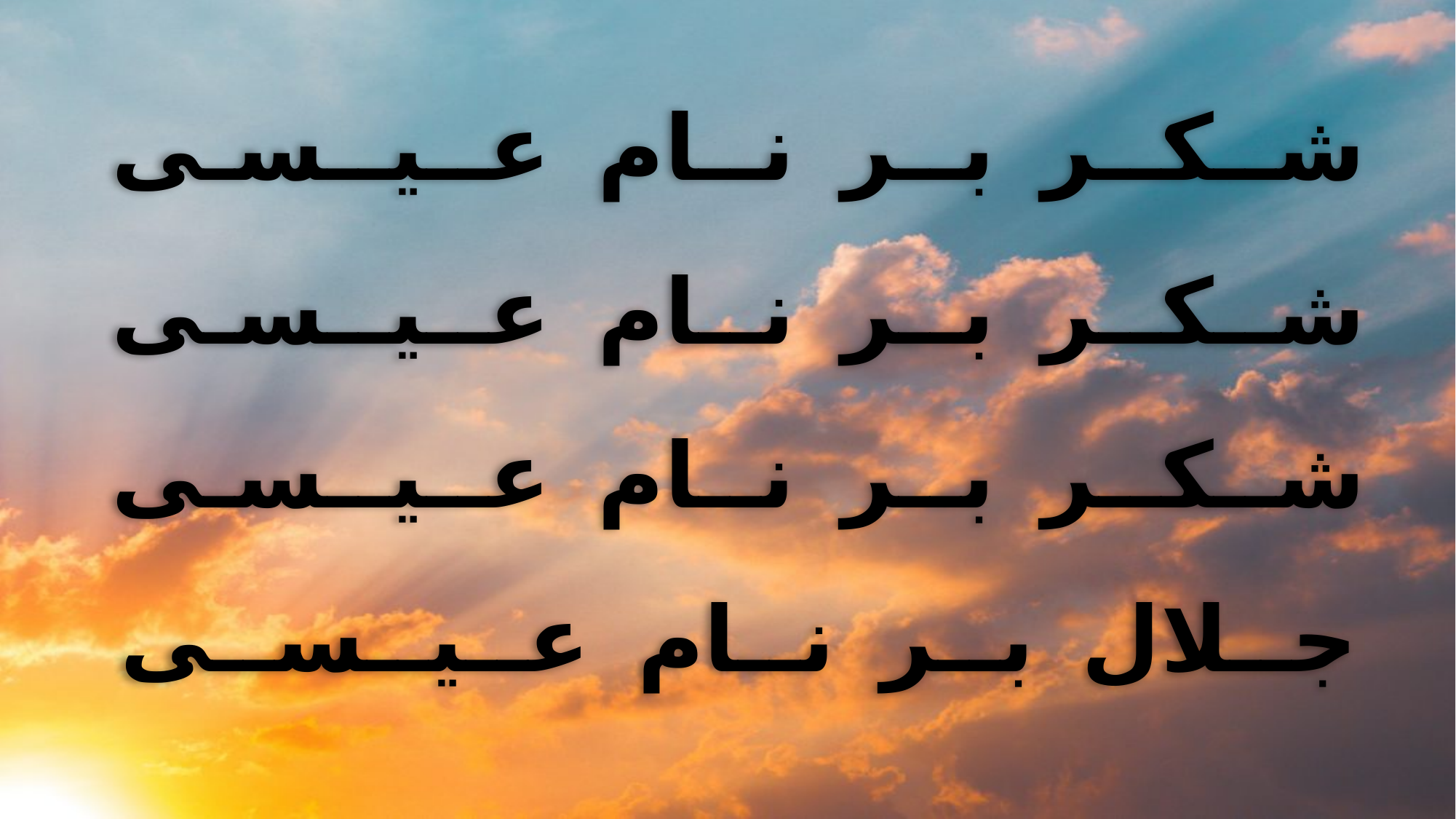

شــکــر  بــر  نــام  عــیــسـی
شــکــر  بــر  نــام  عــیــسـی
شــکــر  بــر  نــام  عــیــسـی
جــلال  بــر  نــام  عــیــســی